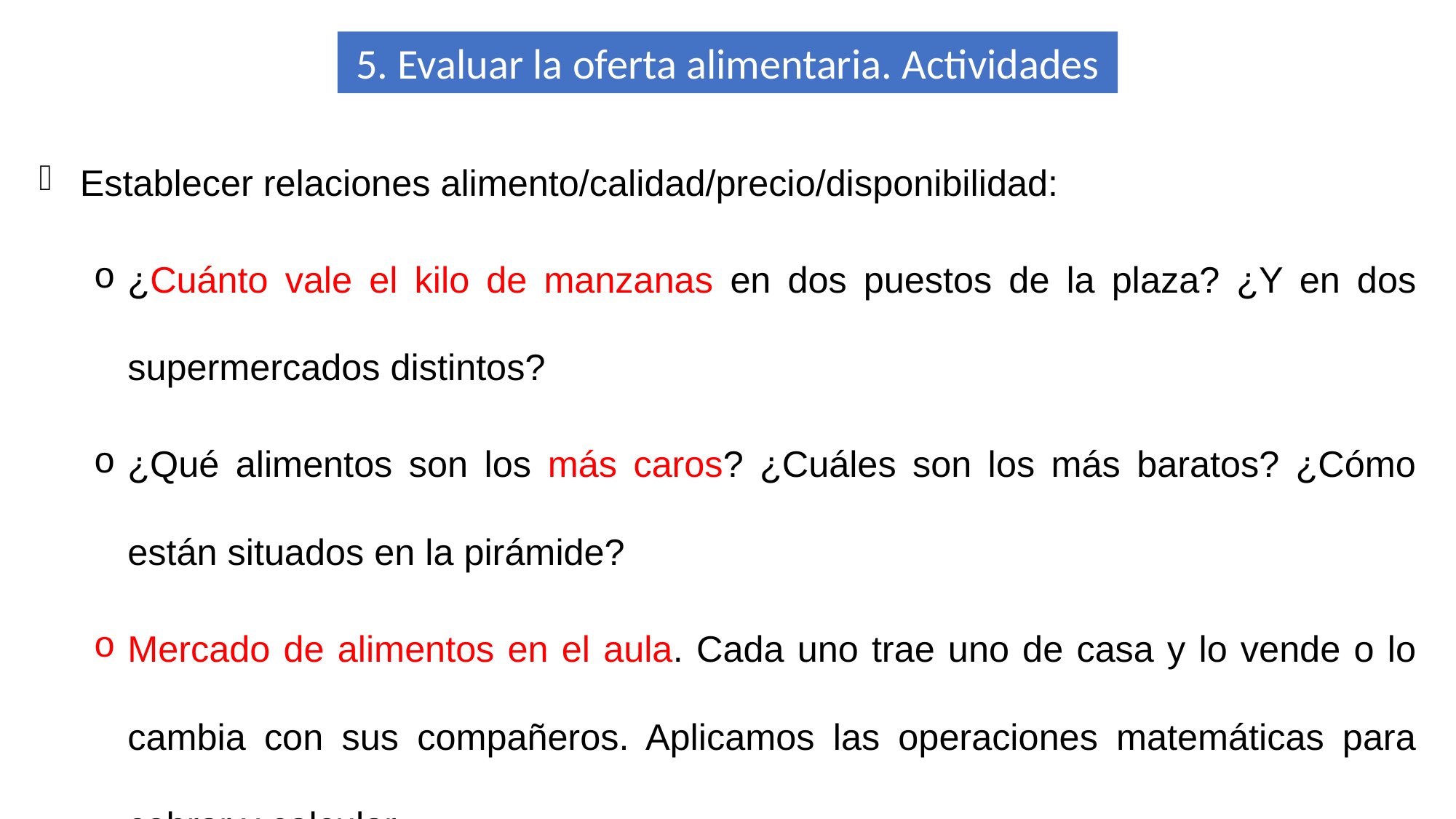

5. Evaluar la oferta alimentaria. Actividades
Establecer relaciones alimento/calidad/precio/disponibilidad:
¿Cuánto vale el kilo de manzanas en dos puestos de la plaza? ¿Y en dos supermercados distintos?
¿Qué alimentos son los más caros? ¿Cuáles son los más baratos? ¿Cómo están situados en la pirámide?
Mercado de alimentos en el aula. Cada uno trae uno de casa y lo vende o lo cambia con sus compañeros. Aplicamos las operaciones matemáticas para cobrar y calcular.